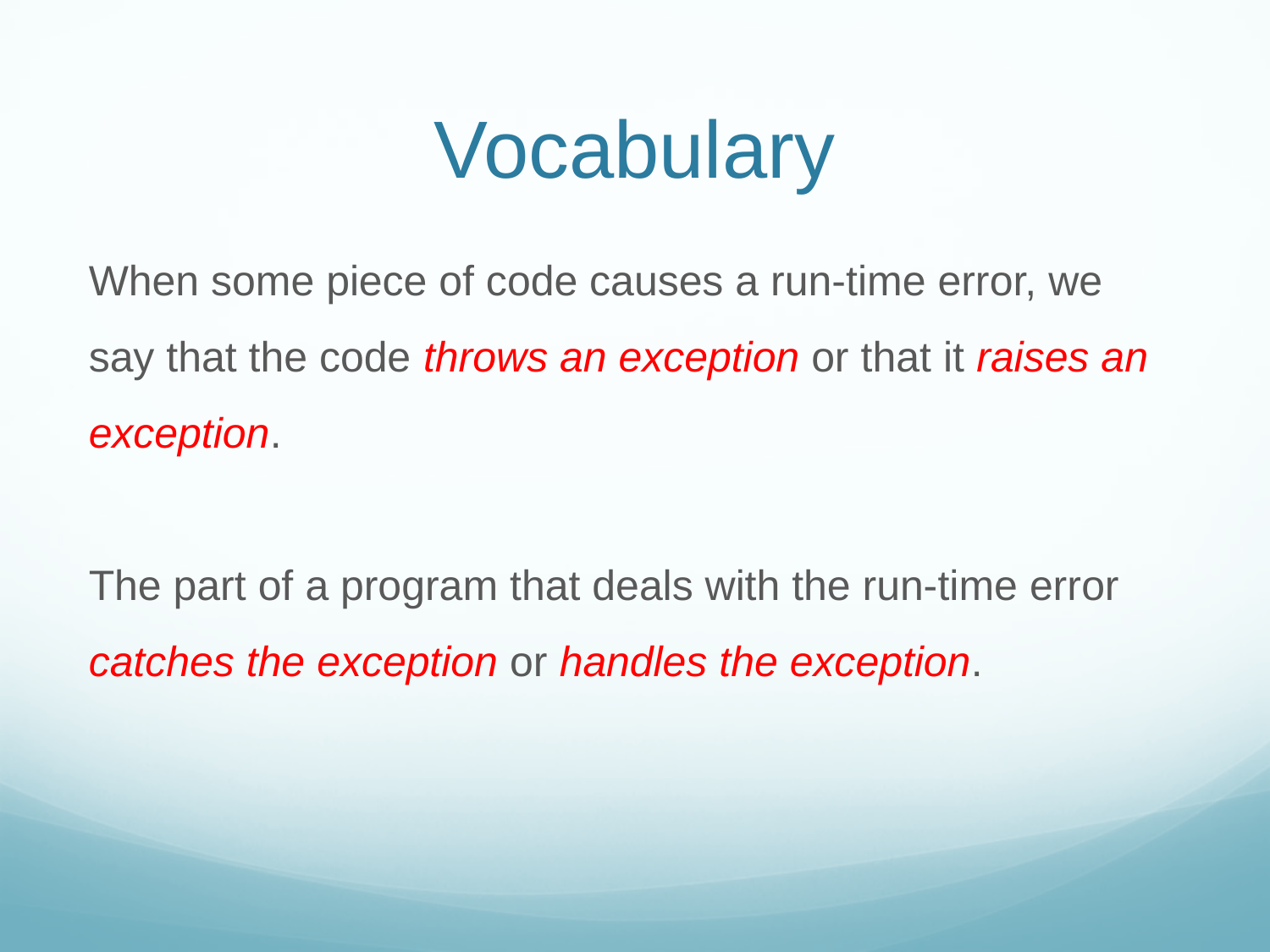

Vocabulary
When some piece of code causes a run-time error, we say that the code throws an exception or that it raises an exception.

The part of a program that deals with the run-time error catches the exception or handles the exception.